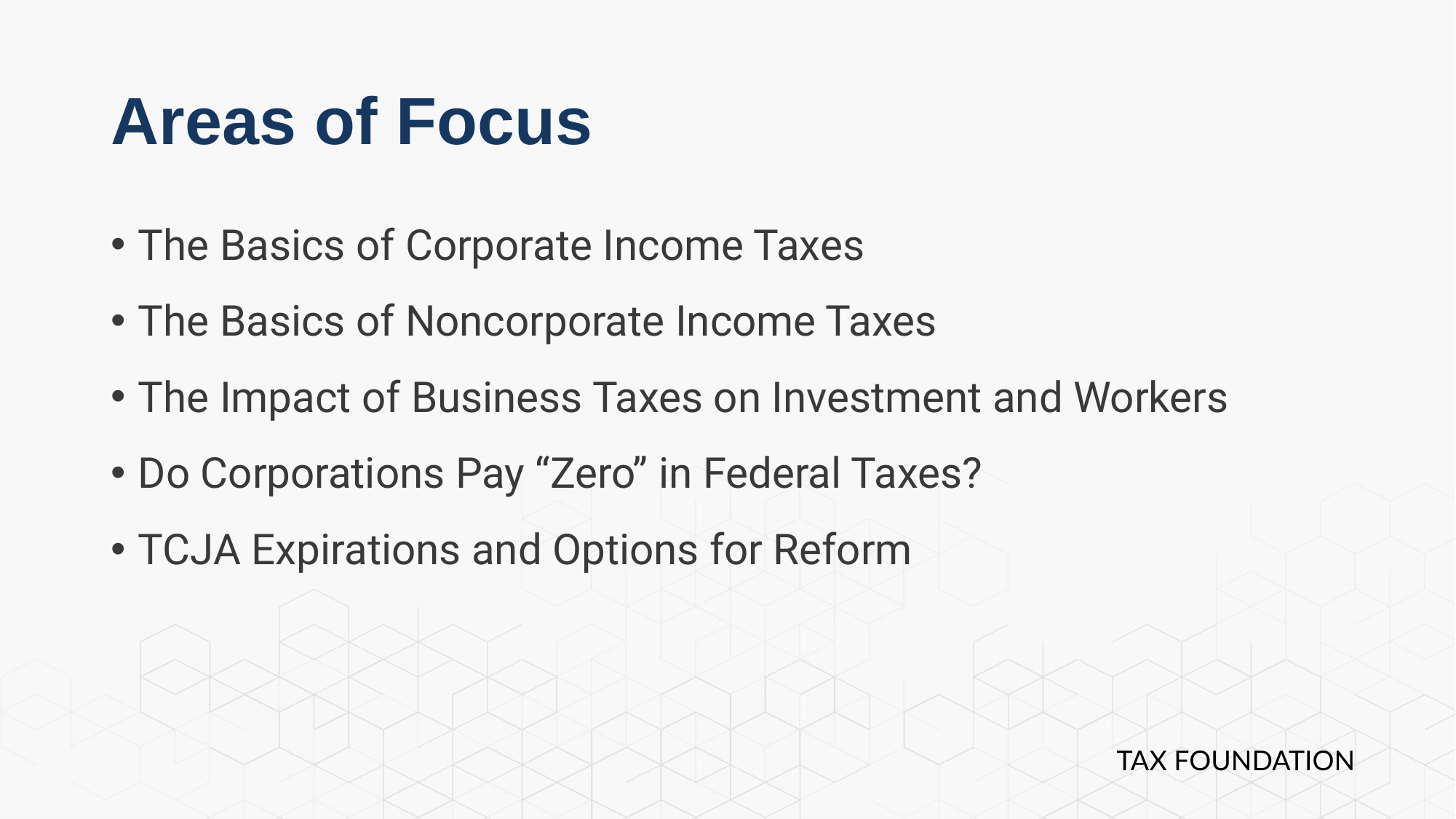

# Areas of Focus
The Basics of Corporate Income Taxes
The Basics of Noncorporate Income Taxes
The Impact of Business Taxes on Investment and Workers
Do Corporations Pay “Zero” in Federal Taxes?
TCJA Expirations and Options for Reform